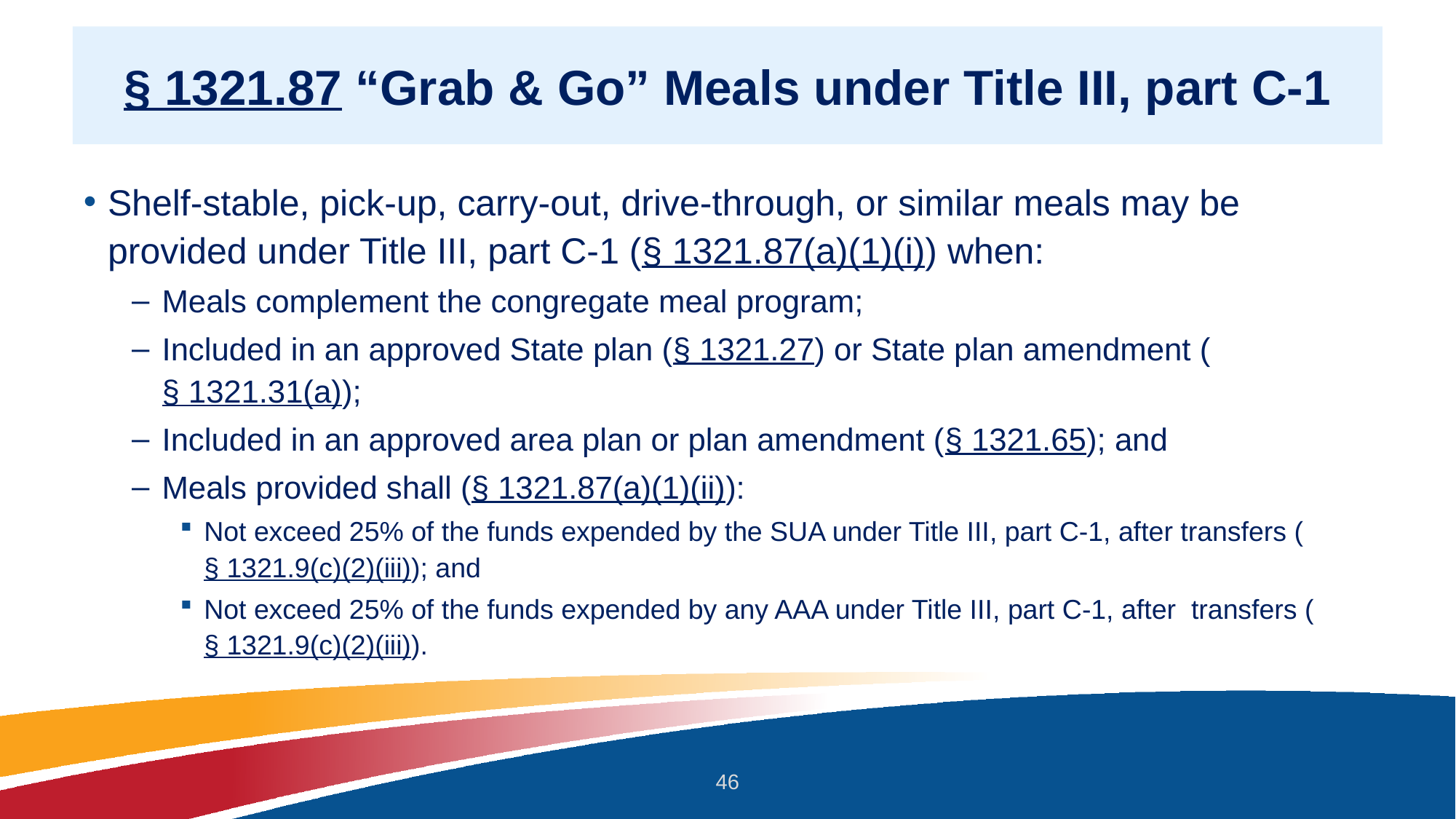

# § 1321.87 “Grab & Go” Meals under Title III, part C-1
Shelf-stable, pick-up, carry-out, drive-through, or similar meals may be provided under Title III, part C-1 (§ 1321.87(a)(1)(i)) when:
Meals complement the congregate meal program;
Included in an approved State plan (§ 1321.27) or State plan amendment (§ 1321.31(a));
Included in an approved area plan or plan amendment (§ 1321.65); and
Meals provided shall (§ 1321.87(a)(1)(ii)):
Not exceed 25% of the funds expended by the SUA under Title III, part C-1, after transfers (§ 1321.9(c)(2)(iii)); and
Not exceed 25% of the funds expended by any AAA under Title III, part C-1, after  transfers (§ 1321.9(c)(2)(iii)).

46